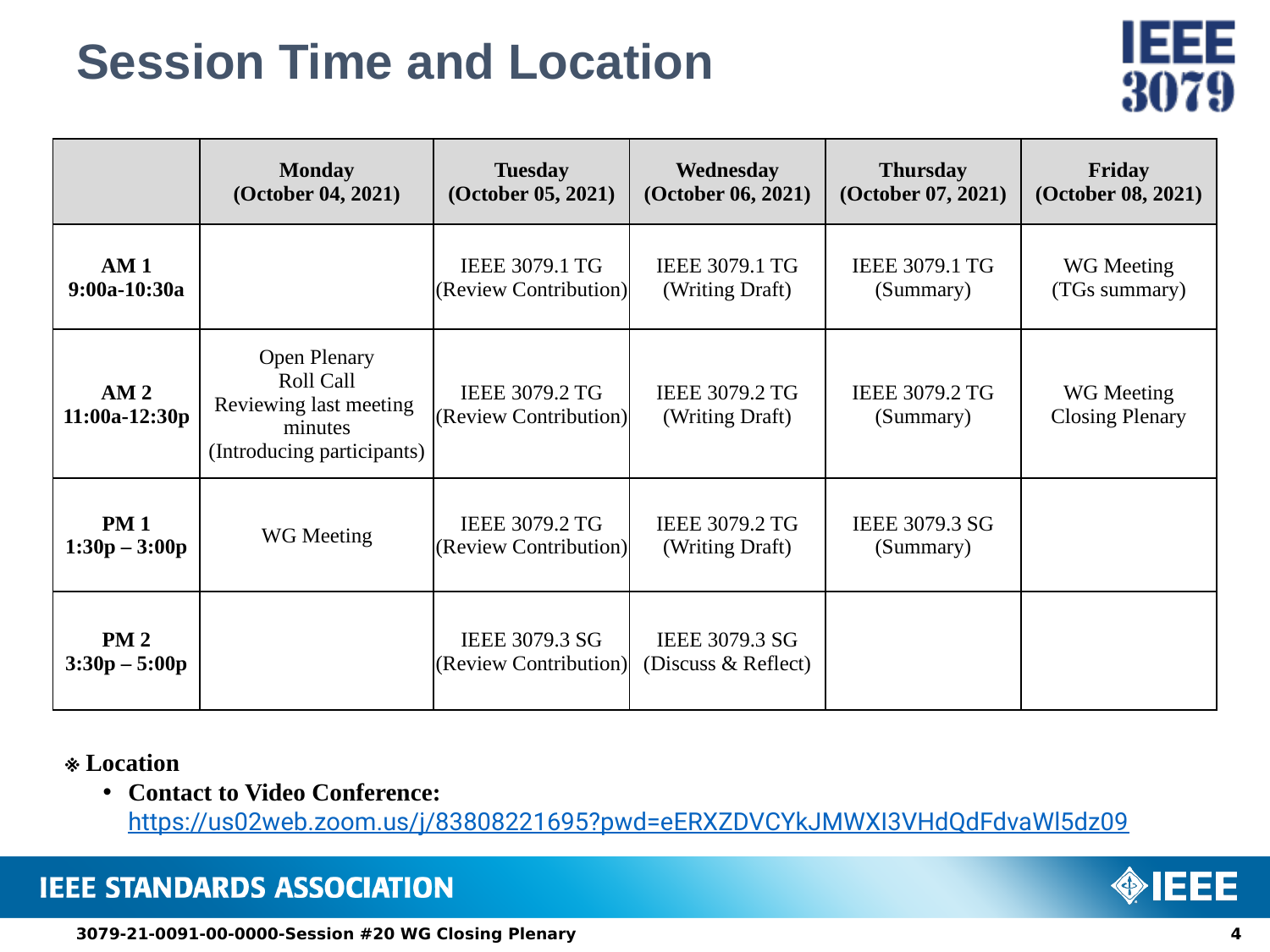

# Session Time and Location
|  | Monday (October 04, 2021) | Tuesday (October 05, 2021) | Wednesday (October 06, 2021) | Thursday (October 07, 2021) | Friday (October 08, 2021) |
| --- | --- | --- | --- | --- | --- |
| AM 1 9:00a-10:30a |  | IEEE 3079.1 TG (Review Contribution) | IEEE 3079.1 TG (Writing Draft) | IEEE 3079.1 TG (Summary) | WG Meeting (TGs summary) |
| AM 2 11:00a-12:30p | Open Plenary Roll Call Reviewing last meeting minutes (Introducing participants) | IEEE 3079.2 TG (Review Contribution) | IEEE 3079.2 TG (Writing Draft) | IEEE 3079.2 TG (Summary) | WG Meeting Closing Plenary |
| PM 1 1:30p – 3:00p | WG Meeting | IEEE 3079.2 TG (Review Contribution) | IEEE 3079.2 TG (Writing Draft) | IEEE 3079.3 SG (Summary) |  |
| PM 2 3:30p – 5:00p |  | IEEE 3079.3 SG (Review Contribution) | IEEE 3079.3 SG (Discuss & Reflect) |  |  |
※ Location
Contact to Video Conference: https://us02web.zoom.us/j/83808221695?pwd=eERXZDVCYkJMWXI3VHdQdFdvaWl5dz09
3079-21-0091-00-0000-Session #20 WG Closing Plenary
4